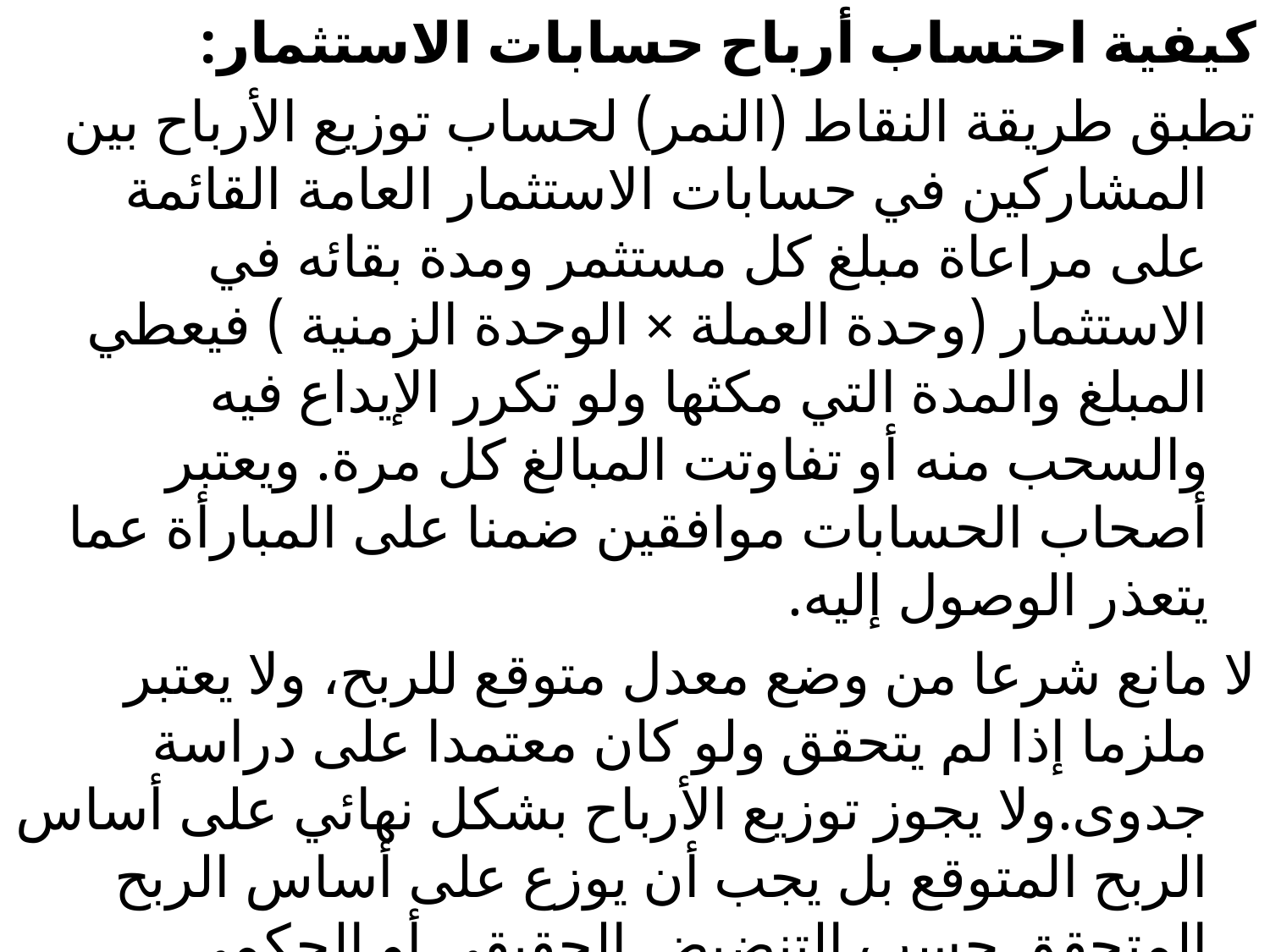

كيفية احتساب أرباح حسابات الاستثمار:
تطبق طريقة النقاط (النمر) لحساب توزيع الأرباح بين المشاركين في حسابات الاستثمار العامة القائمة على مراعاة مبلغ كل مستثمر ومدة بقائه في الاستثمار (وحدة العملة × الوحدة الزمنية ) فيعطي المبلغ والمدة التي مكثها ولو تكرر الإيداع فيه والسحب منه أو تفاوتت المبالغ كل مرة. ويعتبر أصحاب الحسابات موافقين ضمنا على المبارأة عما يتعذر الوصول إليه.
لا مانع شرعا من وضع معدل متوقع للربح، ولا يعتبر ملزما إذا لم يتحقق ولو كان معتمدا على دراسة جدوى.ولا يجوز توزيع الأرباح بشكل نهائي على أساس الربح المتوقع بل يجب أن يوزع على أساس الربح المتحقق حسب التنضيض الحقيقي أو الحكمي.